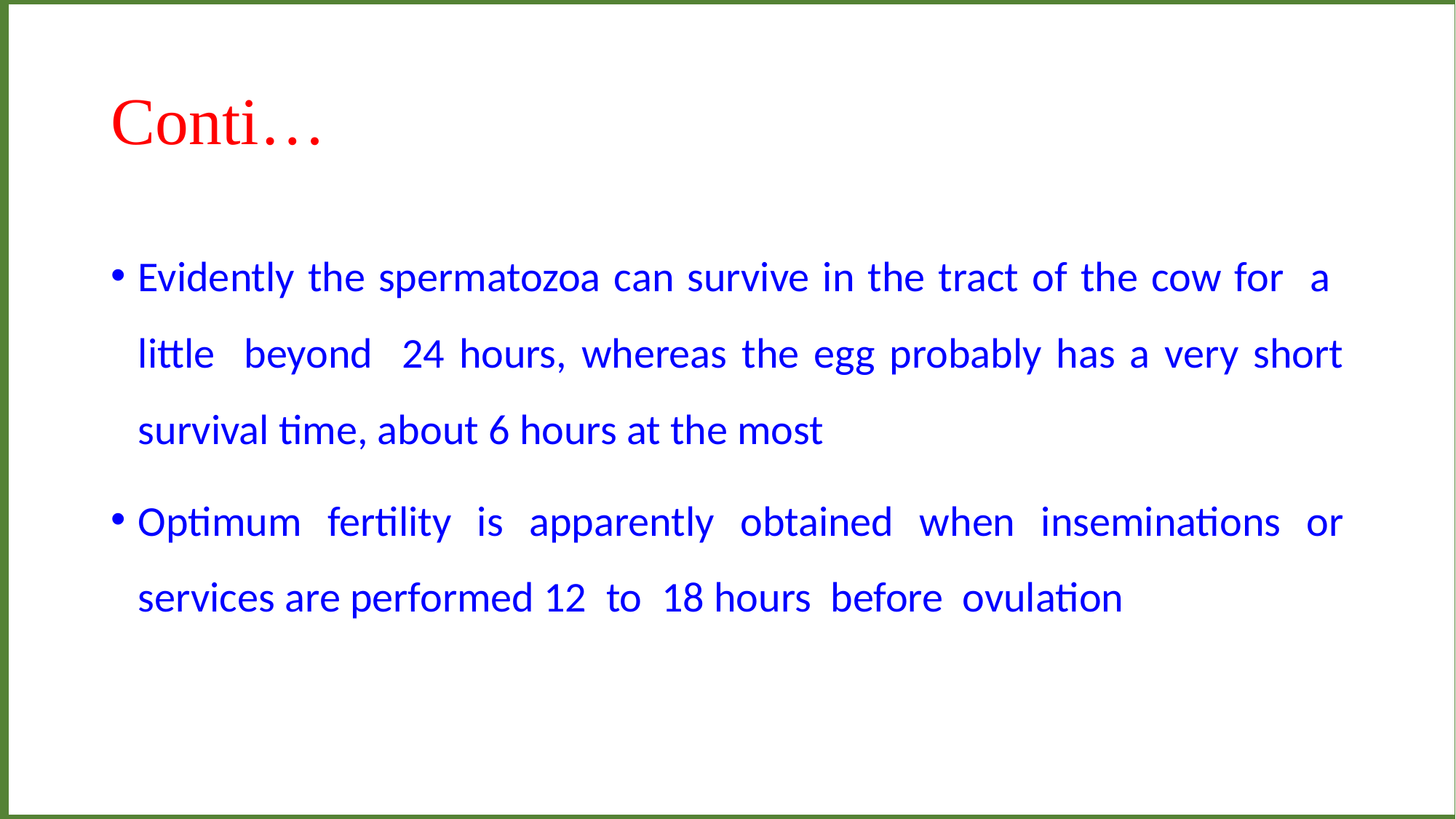

# Conti…

Evidently the spermatozoa can survive in the tract of the cow for  a  little  beyond  24 hours, whereas the egg probably has a very short survival time, about 6 hours at the most
Optimum fertility is apparently obtained when inseminations or services are performed 12  to  18 hours  before  ovulation